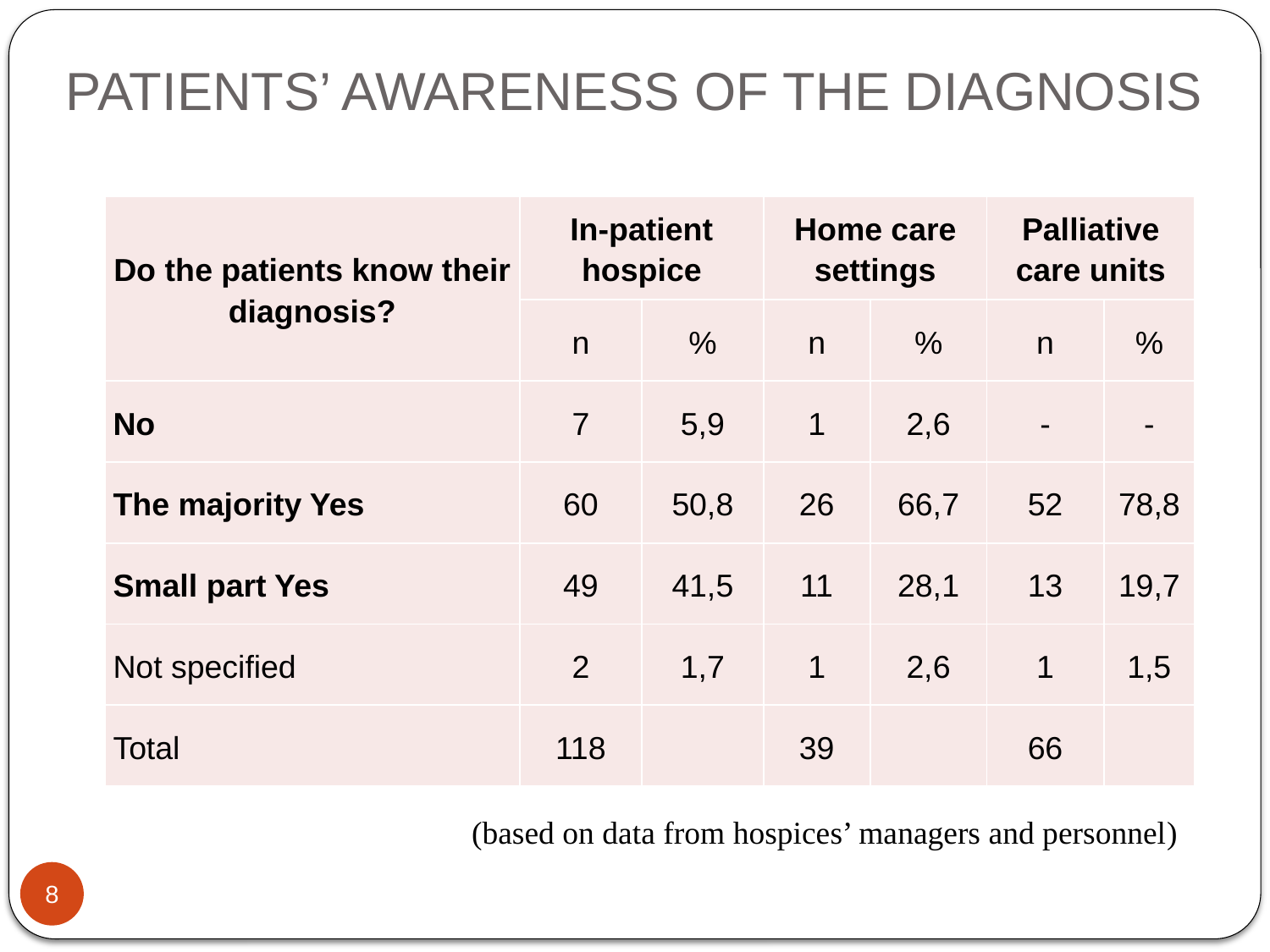

# PATIENTS’ AWARENESS OF THE DIAGNOSIS
| Do the patients know their diagnosis? | In-patient hospice |  | Home care settings |  | Palliative care units |  |
| --- | --- | --- | --- | --- | --- | --- |
|  | n | % | n | % | n | % |
| No | 7 | 5,9 | 1 | 2,6 | - | - |
| The majority Yes | 60 | 50,8 | 26 | 66,7 | 52 | 78,8 |
| Small part Yes | 49 | 41,5 | 11 | 28,1 | 13 | 19,7 |
| Not specified | 2 | 1,7 | 1 | 2,6 | 1 | 1,5 |
| Total | 118 |  | 39 |  | 66 |  |
(based on data from hospices’ managers and personnel)
8